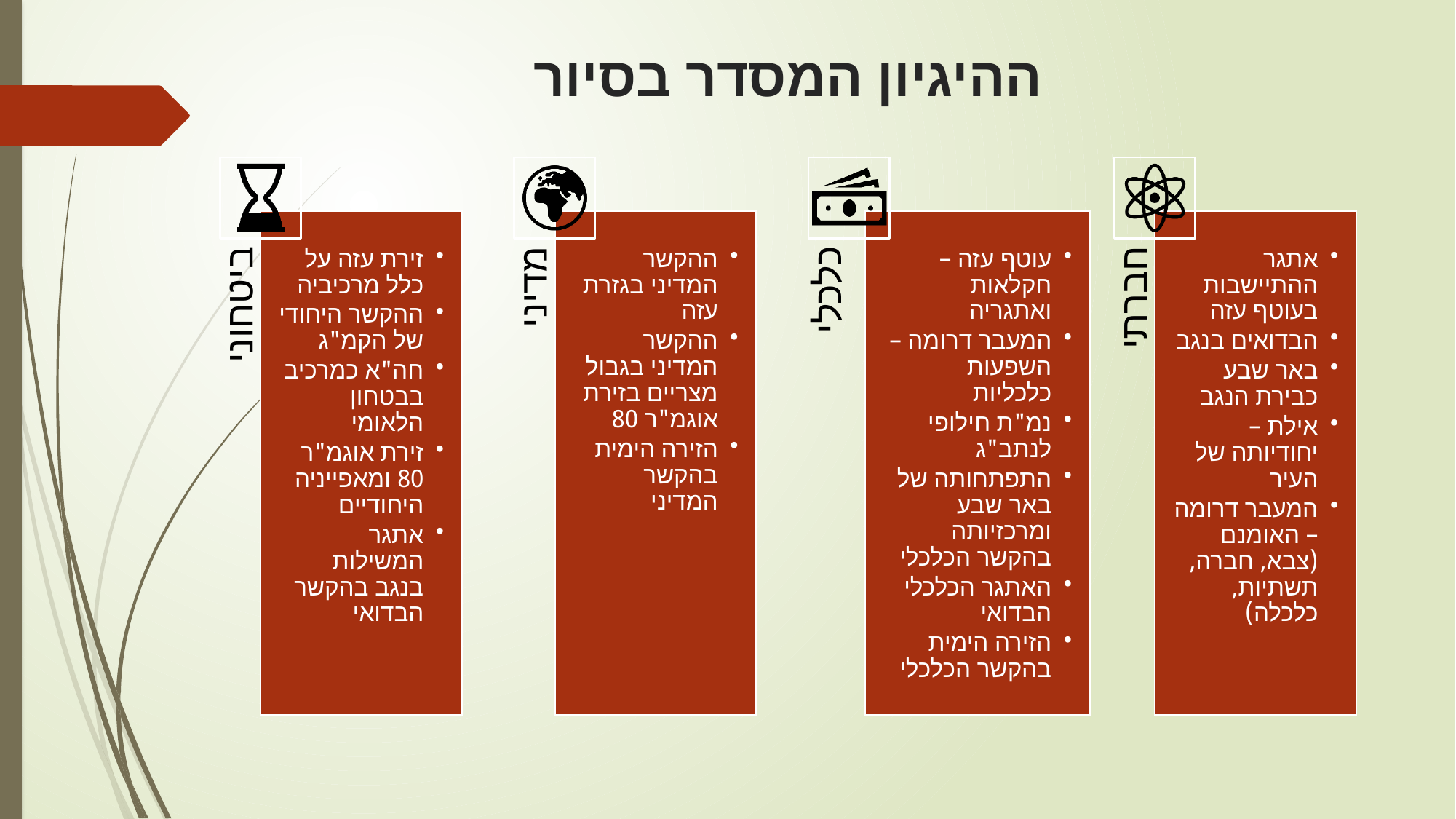

# ההיגיון המסדר בסיור
ביטחוני
זירת עזה על כלל מרכיביה
ההקשר היחודי של הקמ"ג
חה"א כמרכיב בבטחון הלאומי
זירת אוגמ"ר 80 ומאפייניה היחודיים
אתגר המשילות בנגב בהקשר הבדואי
מדיני
ההקשר המדיני בגזרת עזה
ההקשר המדיני בגבול מצריים בזירת אוגמ"ר 80
הזירה הימית בהקשר המדיני
כלכלי
עוטף עזה – חקלאות ואתגריה
המעבר דרומה – השפעות כלכליות
נמ"ת חילופי לנתב"ג
התפתחותה של באר שבע ומרכזיותה בהקשר הכלכלי
האתגר הכלכלי הבדואי
הזירה הימית בהקשר הכלכלי

חברתי
אתגר ההתיישבות בעוטף עזה
הבדואים בנגב
באר שבע כבירת הנגב
אילת – יחודיותה של העיר
המעבר דרומה – האומנם (צבא, חברה, תשתיות, כלכלה)